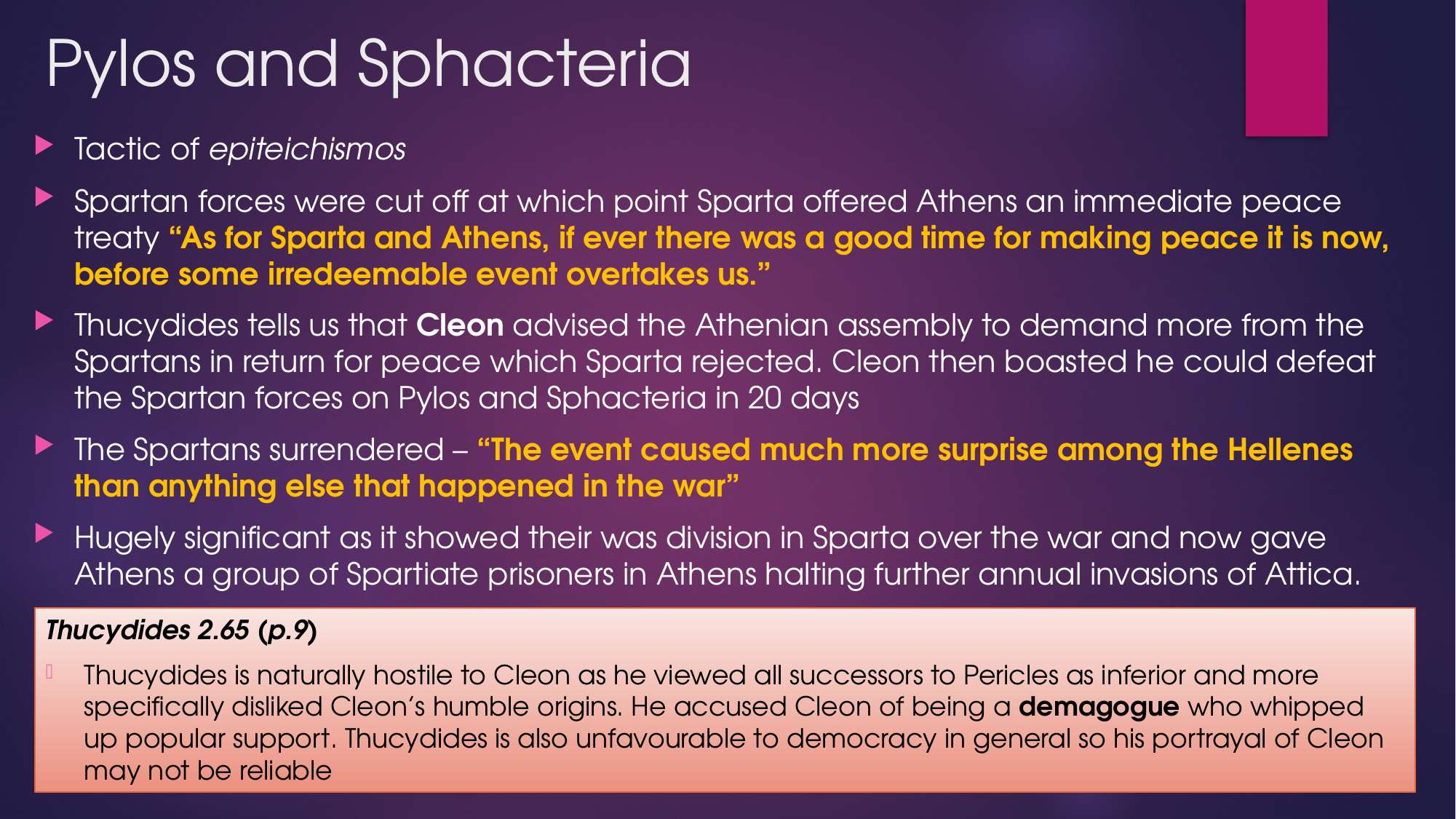

# Pylos and Sphacteria
Tactic of epiteichismos
Spartan forces were cut off at which point Sparta offered Athens an immediate peace treaty “As for Sparta and Athens, if ever there was a good time for making peace it is now, before some irredeemable event overtakes us.”
Thucydides tells us that Cleon advised the Athenian assembly to demand more from the Spartans in return for peace which Sparta rejected. Cleon then boasted he could defeat the Spartan forces on Pylos and Sphacteria in 20 days
The Spartans surrendered – “The event caused much more surprise among the Hellenes than anything else that happened in the war”
Hugely significant as it showed their was division in Sparta over the war and now gave Athens a group of Spartiate prisoners in Athens halting further annual invasions of Attica.
Thucydides 2.65 (p.9)
Thucydides is naturally hostile to Cleon as he viewed all successors to Pericles as inferior and more specifically disliked Cleon’s humble origins. He accused Cleon of being a demagogue who whipped up popular support. Thucydides is also unfavourable to democracy in general so his portrayal of Cleon may not be reliable